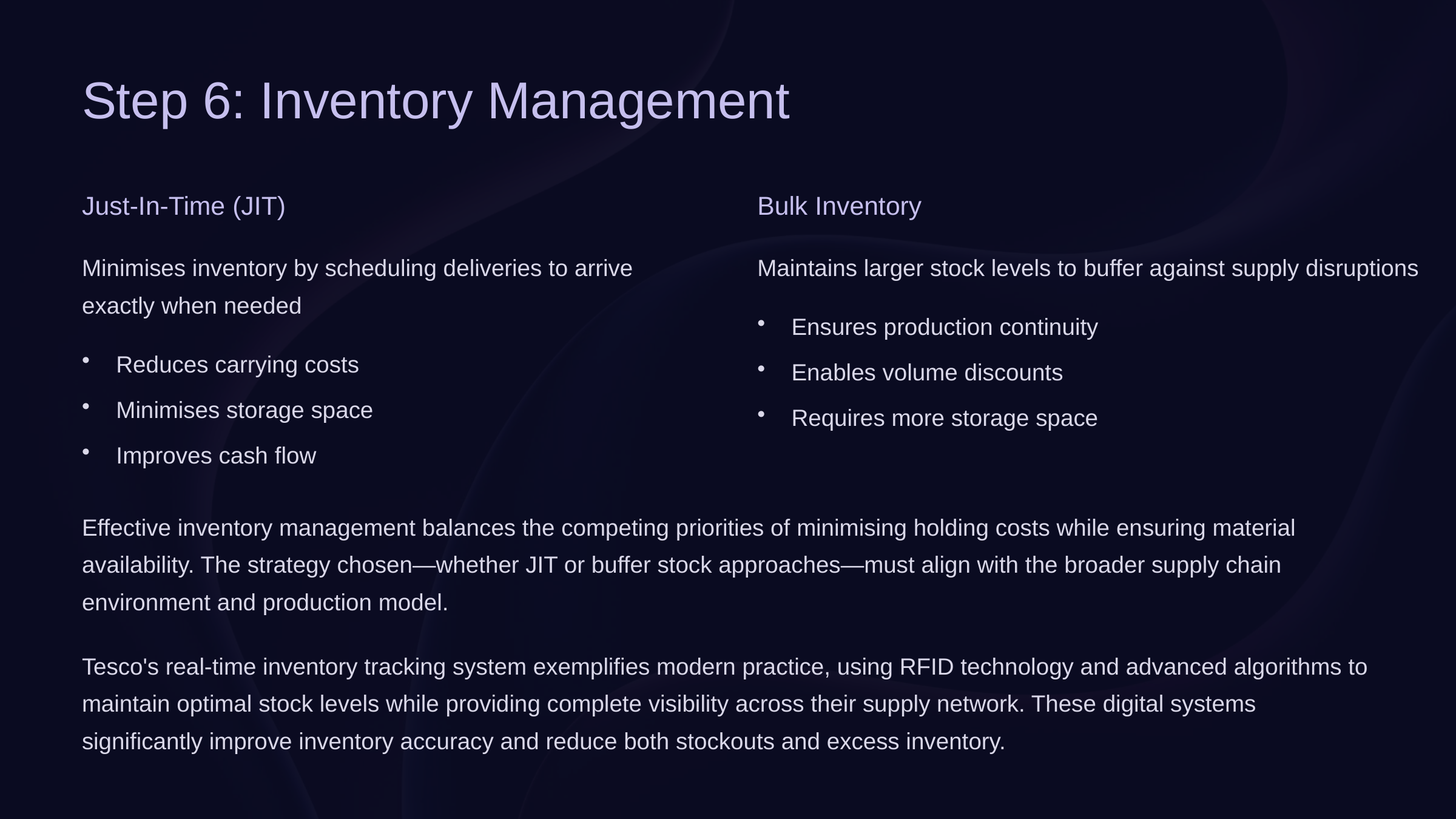

Step 6: Inventory Management
Just-In-Time (JIT)
Bulk Inventory
Minimises inventory by scheduling deliveries to arrive exactly when needed
Maintains larger stock levels to buffer against supply disruptions
Ensures production continuity
Reduces carrying costs
Enables volume discounts
Minimises storage space
Requires more storage space
Improves cash flow
Effective inventory management balances the competing priorities of minimising holding costs while ensuring material availability. The strategy chosen—whether JIT or buffer stock approaches—must align with the broader supply chain environment and production model.
Tesco's real-time inventory tracking system exemplifies modern practice, using RFID technology and advanced algorithms to maintain optimal stock levels while providing complete visibility across their supply network. These digital systems significantly improve inventory accuracy and reduce both stockouts and excess inventory.